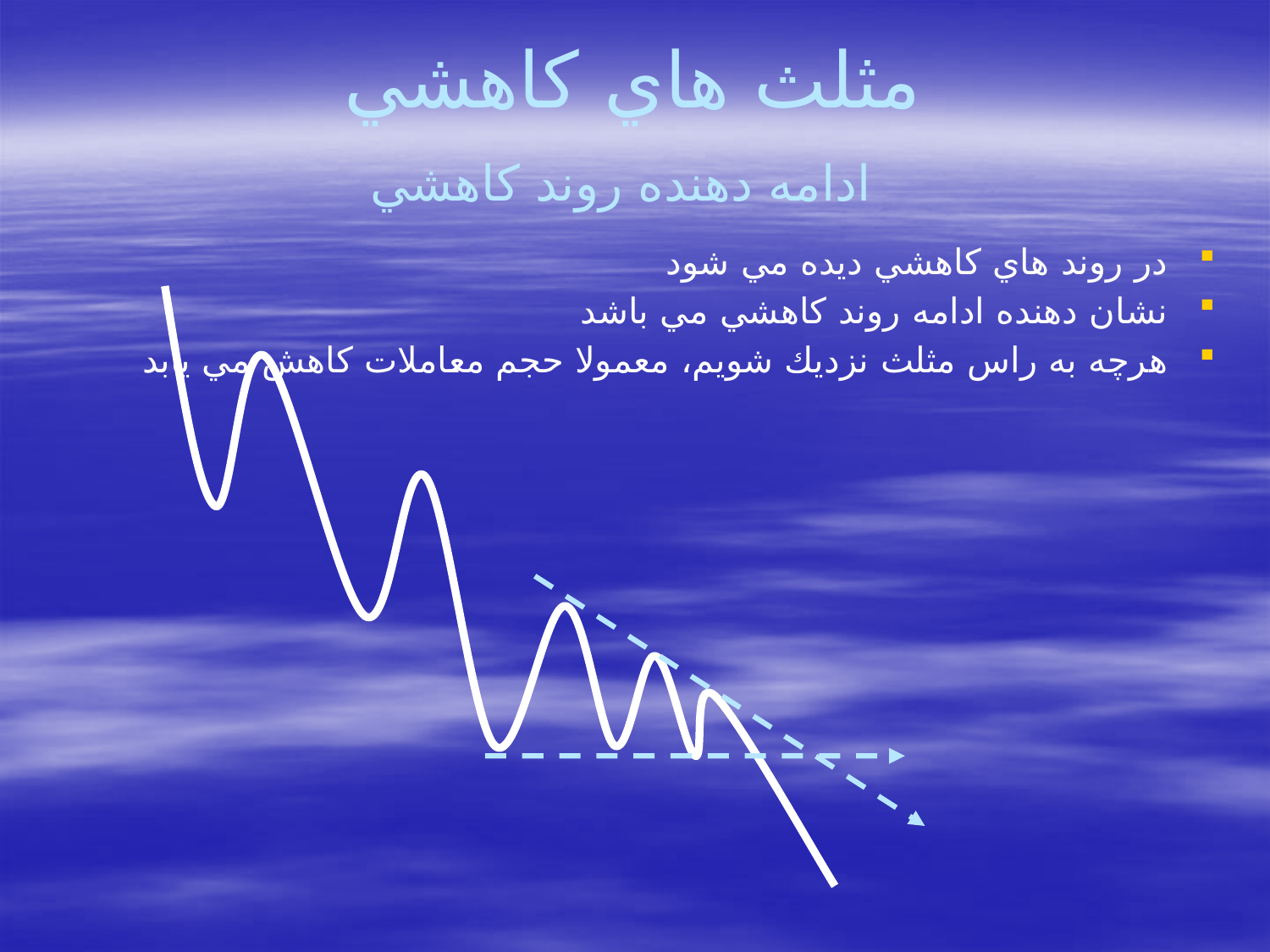

# مثلث هاي كاهشي ادامه دهنده روند كاهشي
در روند هاي كاهشي ديده مي شود
نشان دهنده ادامه روند كاهشي مي باشد
هرچه به راس مثلث نزديك شويم، معمولا حجم معاملات كاهش مي يابد